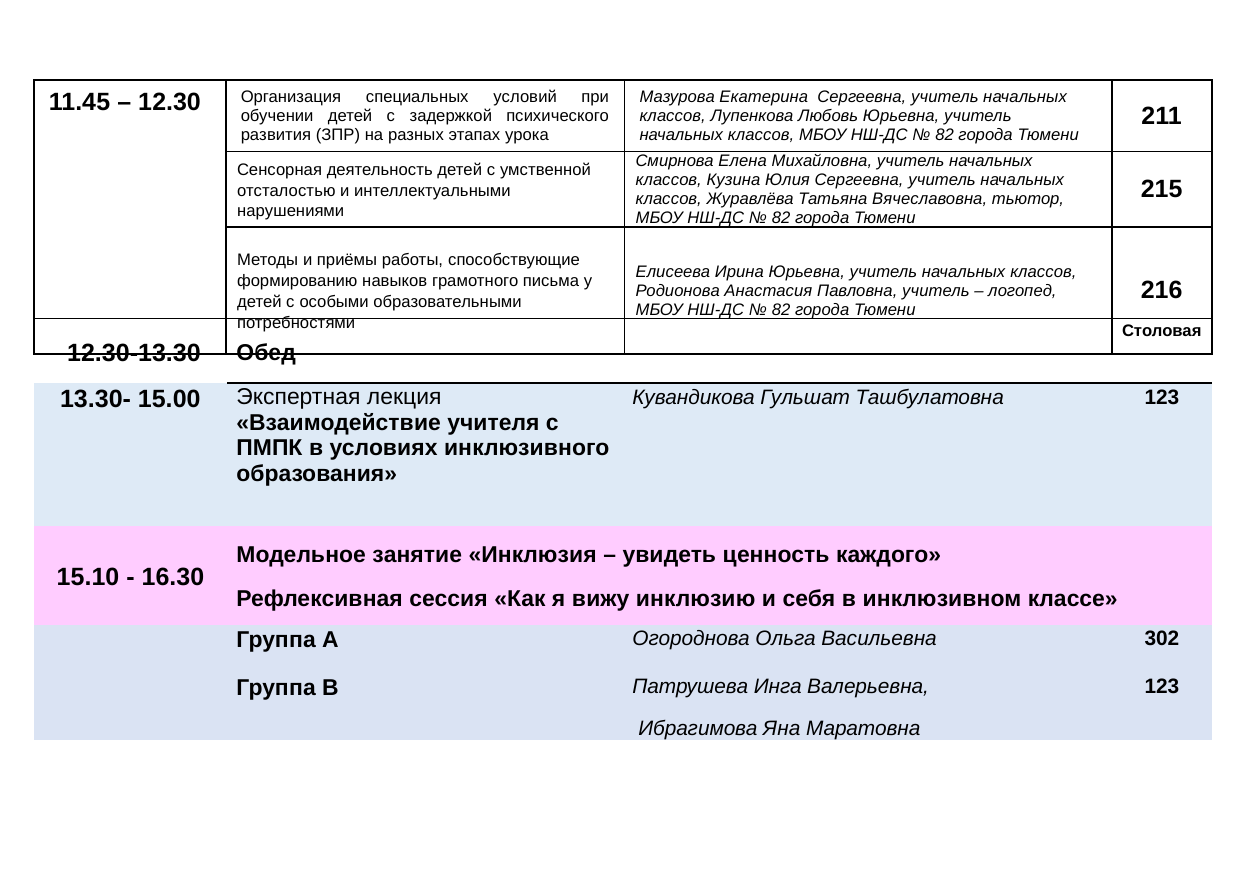

| 11.45 – 12.30 | Организация специальных условий при обучении детей с задержкой психического развития (ЗПР) на разных этапах урока | Мазурова Екатерина Сергеевна, учитель начальных классов, Лупенкова Любовь Юрьевна, учитель начальных классов, МБОУ НШ-ДС № 82 города Тюмени |  | 211 |
| --- | --- | --- | --- | --- |
|  | Сенсорная деятельность детей с умственной отсталостью и интеллектуальными нарушениями | Смирнова Елена Михайловна, учитель начальных классов, Кузина Юлия Сергеевна, учитель начальных классов, Журавлёва Татьяна Вячеславовна, тьютор, МБОУ НШ-ДС № 82 города Тюмени |  | 215 |
|  | Методы и приёмы работы, способствующие формированию навыков грамотного письма у детей с особыми образовательными потребностями | Елисеева Ирина Юрьевна, учитель начальных классов, Родионова Анастасия Павловна, учитель – логопед, МБОУ НШ-ДС № 82 города Тюмени |  | 216 |
| 12.30-13.30 | Обед |  | Столовая |
| --- | --- | --- | --- |
| 13.30- 15.00 | Экспертная лекция «Взаимодействие учителя с ПМПК в условиях инклюзивного образования» | Кувандикова Гульшат Ташбулатовна | 123 |
| 15.10 - 16.30 | Модельное занятие «Инклюзия – увидеть ценность каждого» Рефлексивная сессия «Как я вижу инклюзию и себя в инклюзивном классе» |  |  |
|  | Группа А | Огороднова Ольга Васильевна | 302 |
|  | Группа В | Патрушева Инга Валерьевна, Ибрагимова Яна Маратовна | 123 |